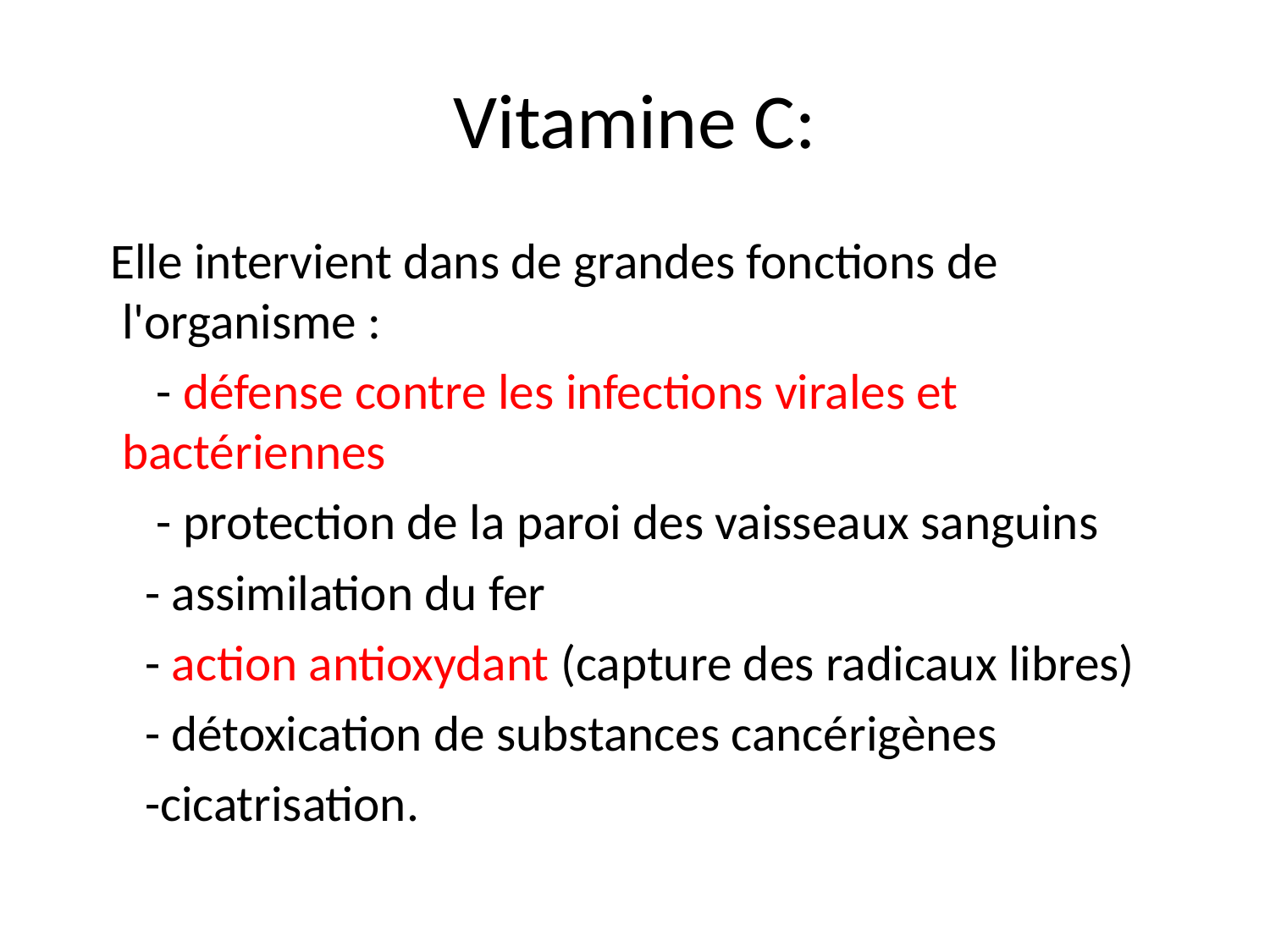

# Vitamine C:
   Elle intervient dans de grandes fonctions de l'organisme :
       - défense contre les infections virales et bactériennes
       - protection de la paroi des vaisseaux sanguins
      - assimilation du fer
      - action antioxydant (capture des radicaux libres)
      - détoxication de substances cancérigènes
      -cicatrisation.